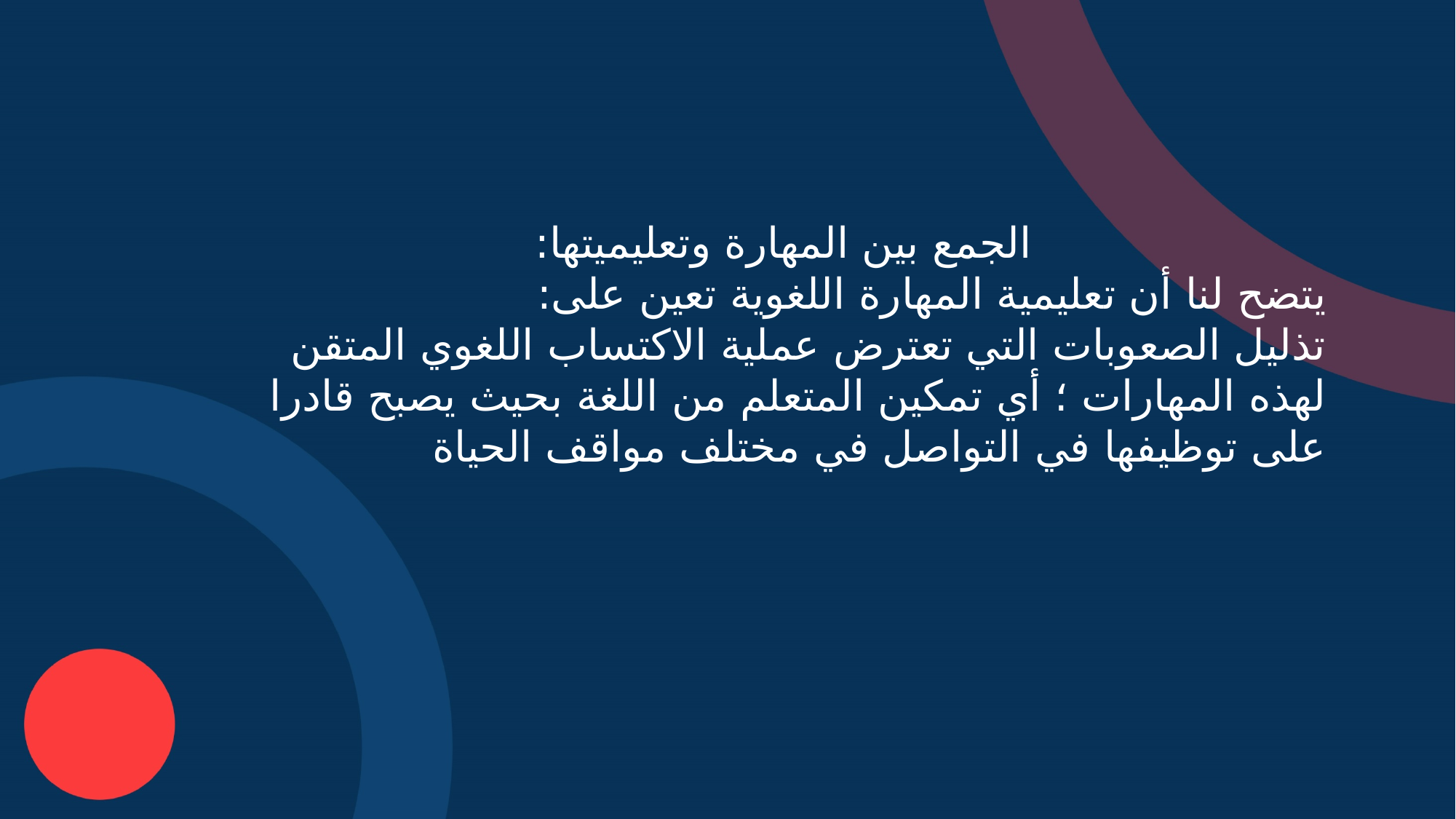

الجمع بين المهارة وتعليميتها:
يتضح لنا أن تعليمية المهارة اللغوية تعين على:
تذليل الصعوبات التي تعترض عملية الاكتساب اللغوي المتقن لهذه المهارات ؛ أي تمكين المتعلم من اللغة بحيث يصبح قادرا على توظيفها في التواصل في مختلف مواقف الحياة